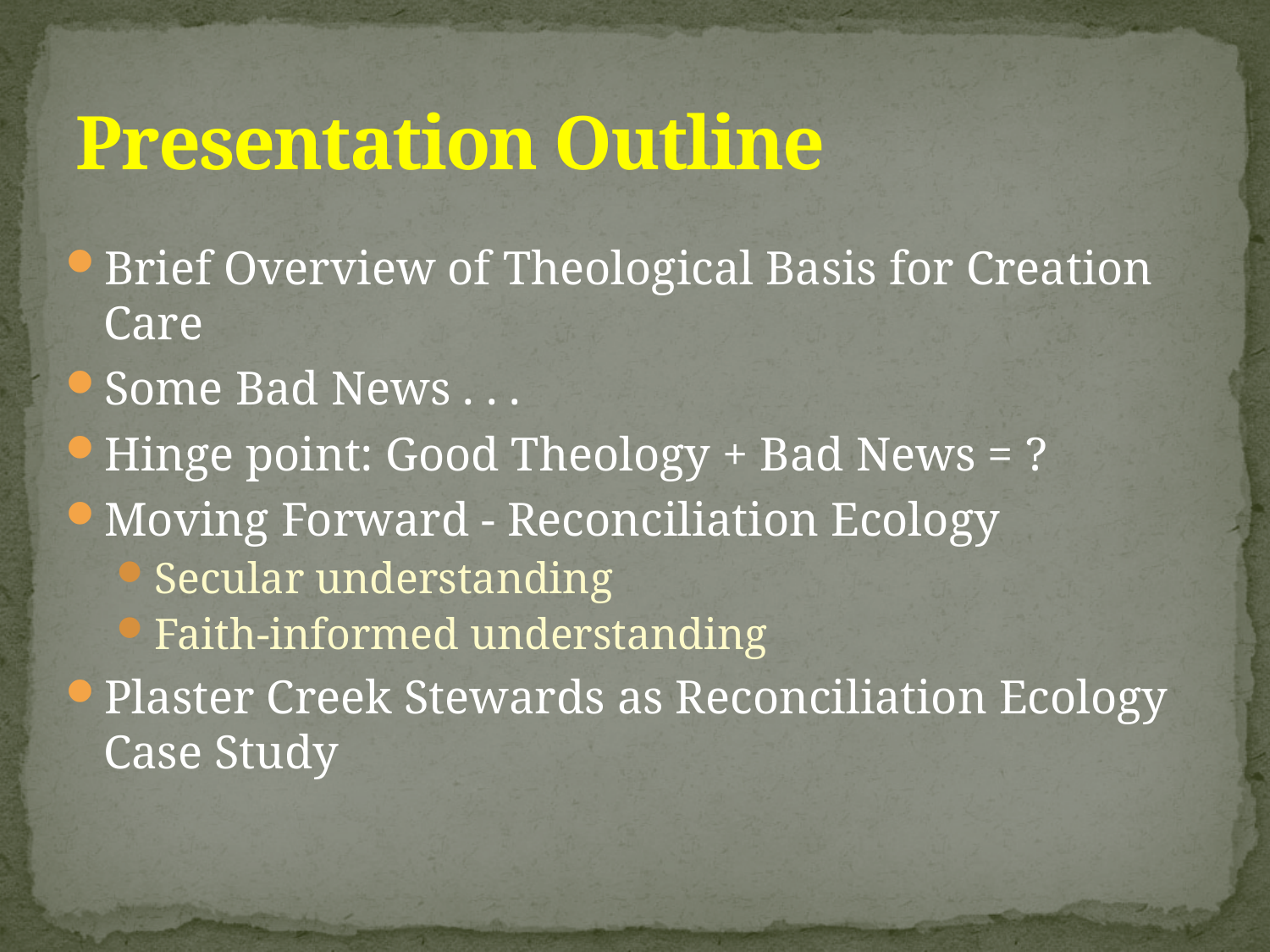

# Presentation Outline
Brief Overview of Theological Basis for Creation Care
Some Bad News . . .
Hinge point: Good Theology + Bad News = ?
Moving Forward - Reconciliation Ecology
Secular understanding
Faith-informed understanding
Plaster Creek Stewards as Reconciliation Ecology Case Study